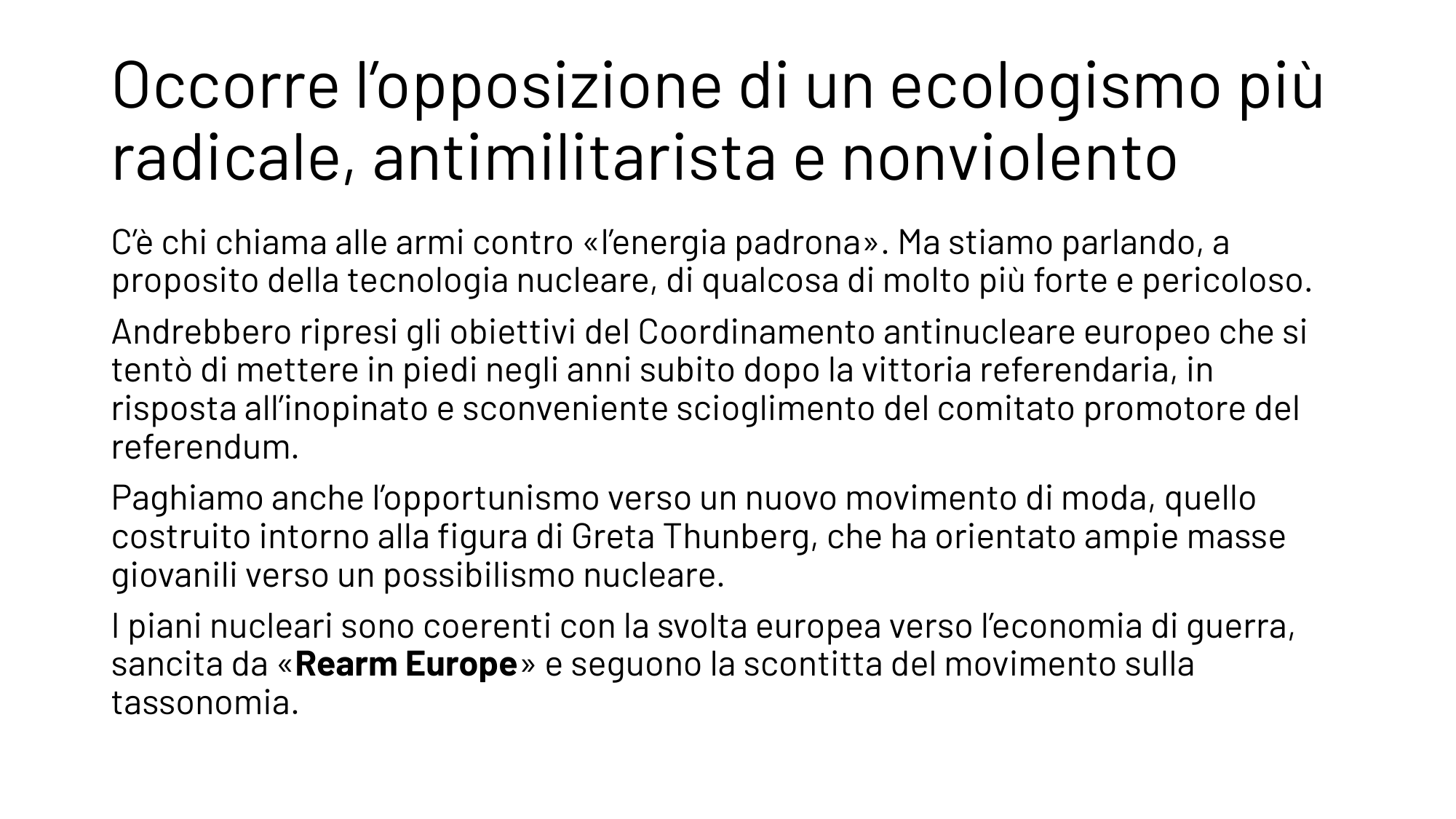

# Occorre l’opposizione di un ecologismo più radicale, antimilitarista e nonviolento
C’è chi chiama alle armi contro «l’energia padrona». Ma stiamo parlando, a proposito della tecnologia nucleare, di qualcosa di molto più forte e pericoloso.
Andrebbero ripresi gli obiettivi del Coordinamento antinucleare europeo che si tentò di mettere in piedi negli anni subito dopo la vittoria referendaria, in risposta all’inopinato e sconveniente scioglimento del comitato promotore del referendum.
Paghiamo anche l’opportunismo verso un nuovo movimento di moda, quello costruito intorno alla figura di Greta Thunberg, che ha orientato ampie masse giovanili verso un possibilismo nucleare.
I piani nucleari sono coerenti con la svolta europea verso l’economia di guerra, sancita da «Rearm Europe» e seguono la scontitta del movimento sulla tassonomia.